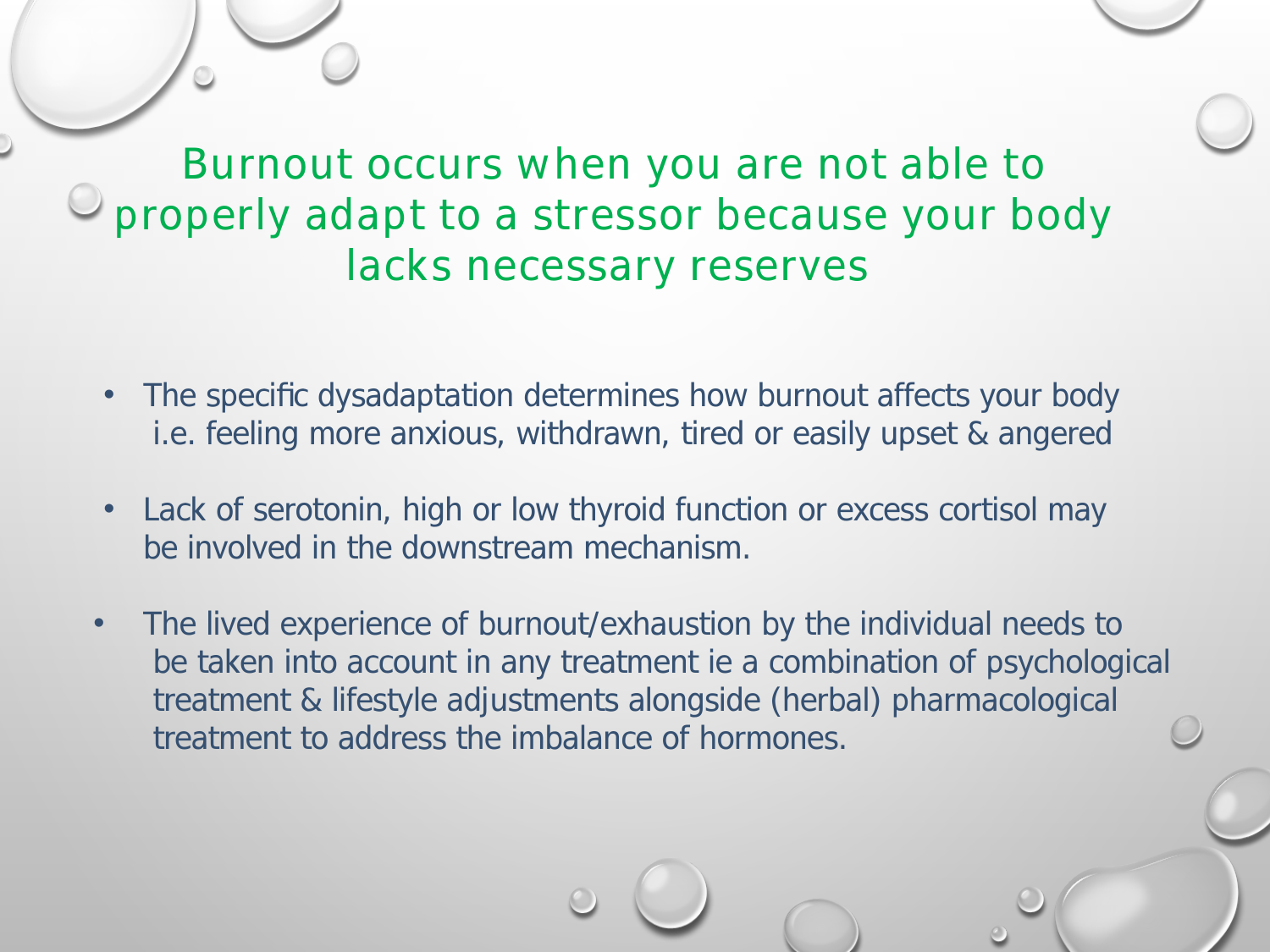

Burnout occurs when you are not able to properly adapt to a stressor because your body lacks necessary reserves

The specific dysadaptation determines how burnout affects your body
     i.e. feeling more anxious, withdrawn, tired or easily upset & angered

Lack of serotonin, high or low thyroid function or excess cortisol may
    be involved in the downstream mechanism.

 The lived experience of burnout/exhaustion by the individual needs to
      be taken into account in any treatment ie a combination of psychological
      treatment & lifestyle adjustments alongside (herbal) pharmacological
      treatment to address the imbalance of hormones.